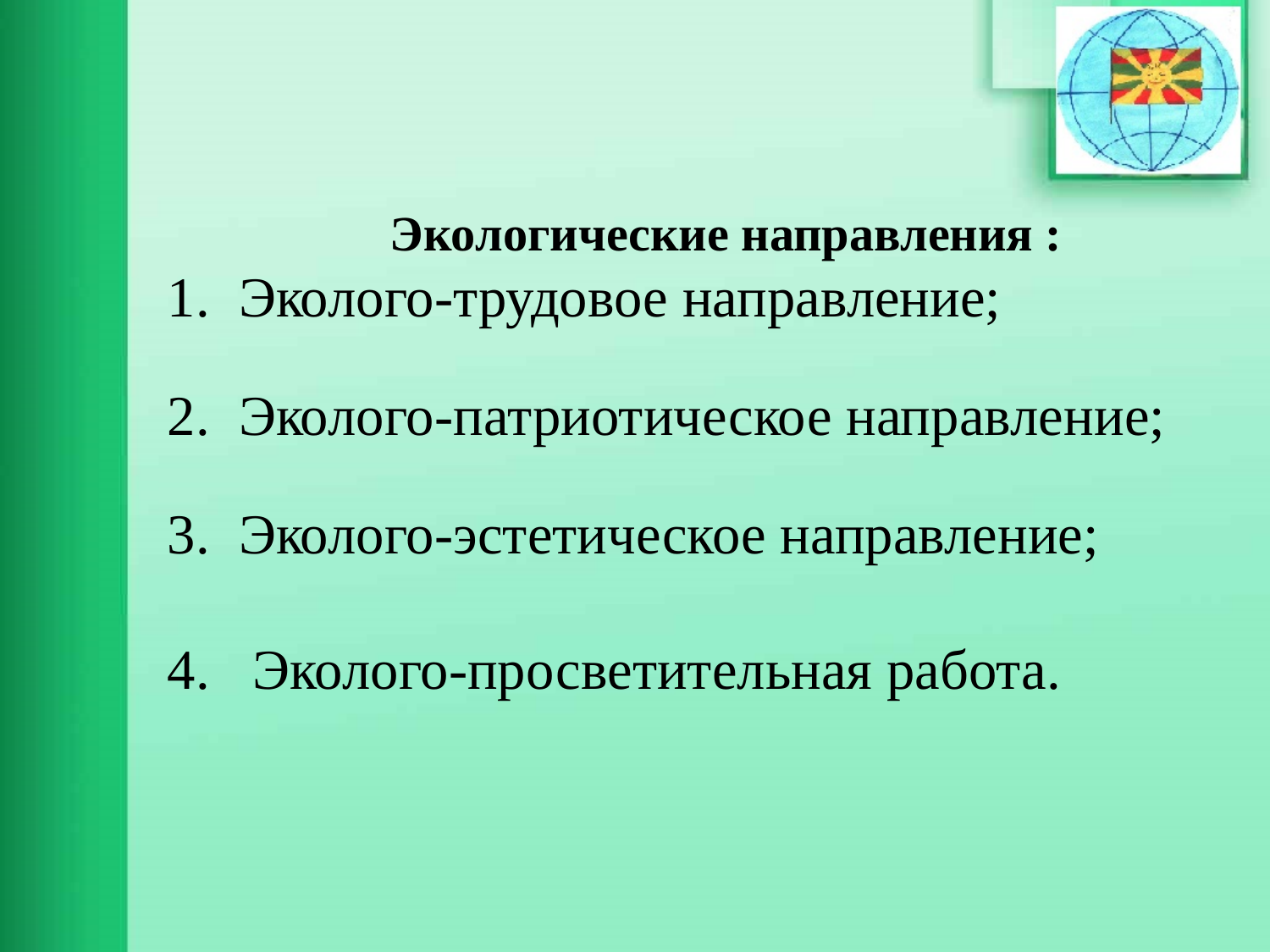

Экологические направления :
Эколого-трудовое направление;

Эколого-патриотическое направление;

Эколого-эстетическое направление;

 Эколого-просветительная работа.